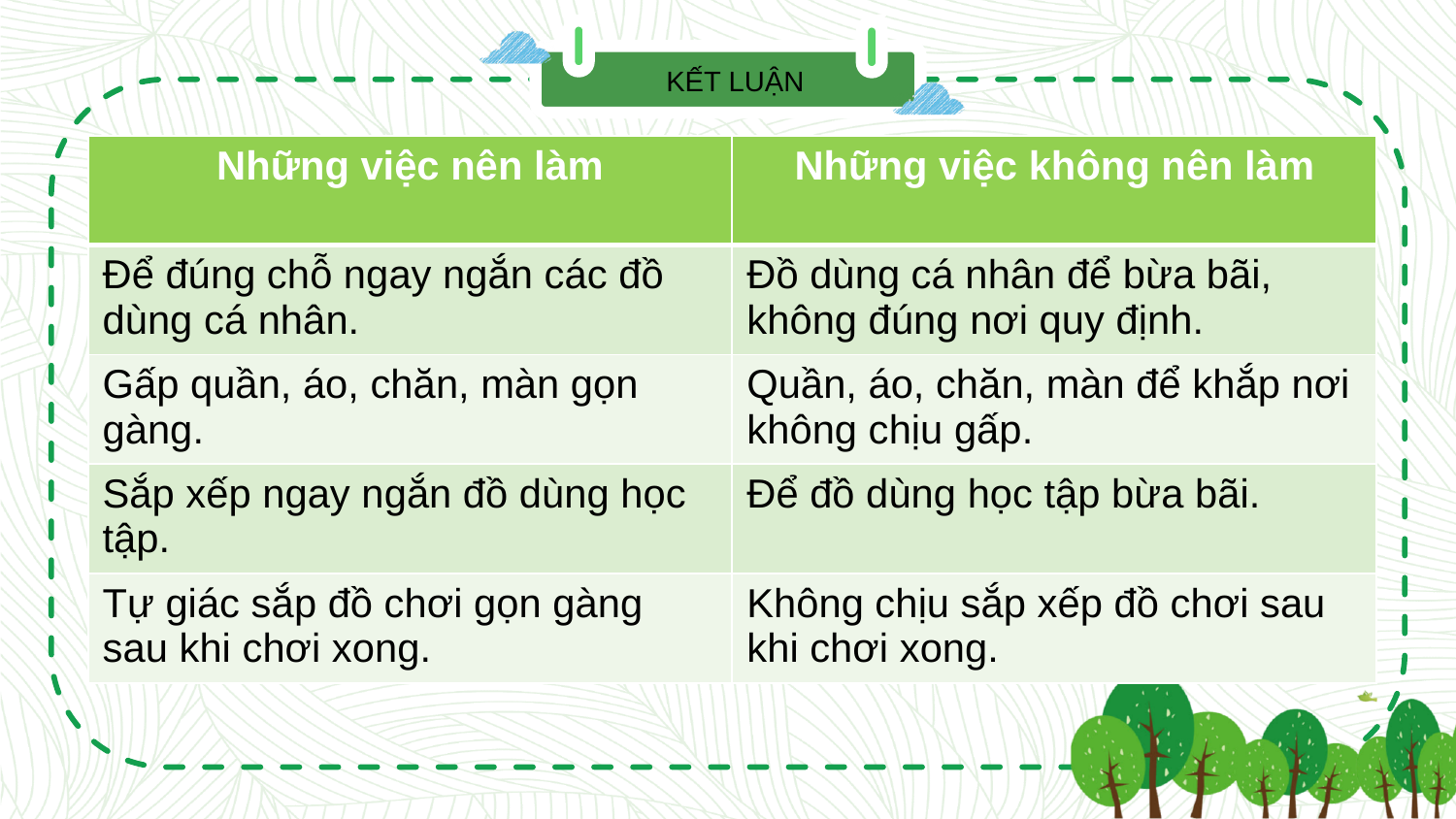

KẾT LUẬN
| Những việc nên làm | Những việc không nên làm |
| --- | --- |
| Để đúng chỗ ngay ngắn các đồ dùng cá nhân. | Đồ dùng cá nhân để bừa bãi, không đúng nơi quy định. |
| Gấp quần, áo, chăn, màn gọn gàng. | Quần, áo, chăn, màn để khắp nơi không chịu gấp. |
| Sắp xếp ngay ngắn đồ dùng học tập. | Để đồ dùng học tập bừa bãi. |
| Tự giác sắp đồ chơi gọn gàng sau khi chơi xong. | Không chịu sắp xếp đồ chơi sau khi chơi xong. |